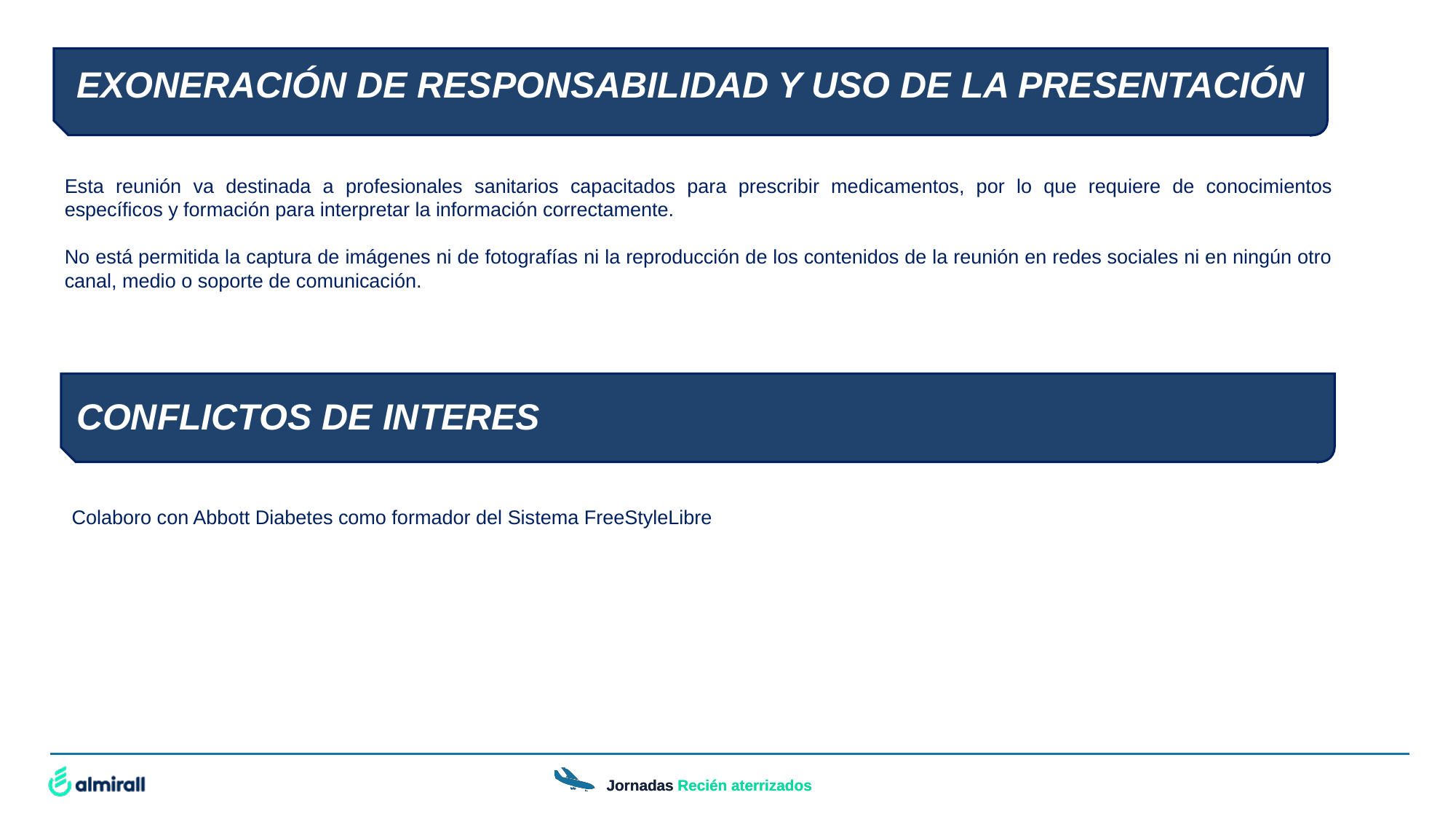

EXONERACIÓN DE RESPONSABILIDAD Y USO DE LA PRESENTACIÓN
Esta reunión va destinada a profesionales sanitarios capacitados para prescribir medicamentos, por lo que requiere de conocimientos específicos y formación para interpretar la información correctamente.

No está permitida la captura de imágenes ni de fotografías ni la reproducción de los contenidos de la reunión en redes sociales ni en ningún otro canal, medio o soporte de comunicación.

CONFLICTOS DE INTERES
Colaboro con Abbott Diabetes como formador del Sistema FreeStyleLibre